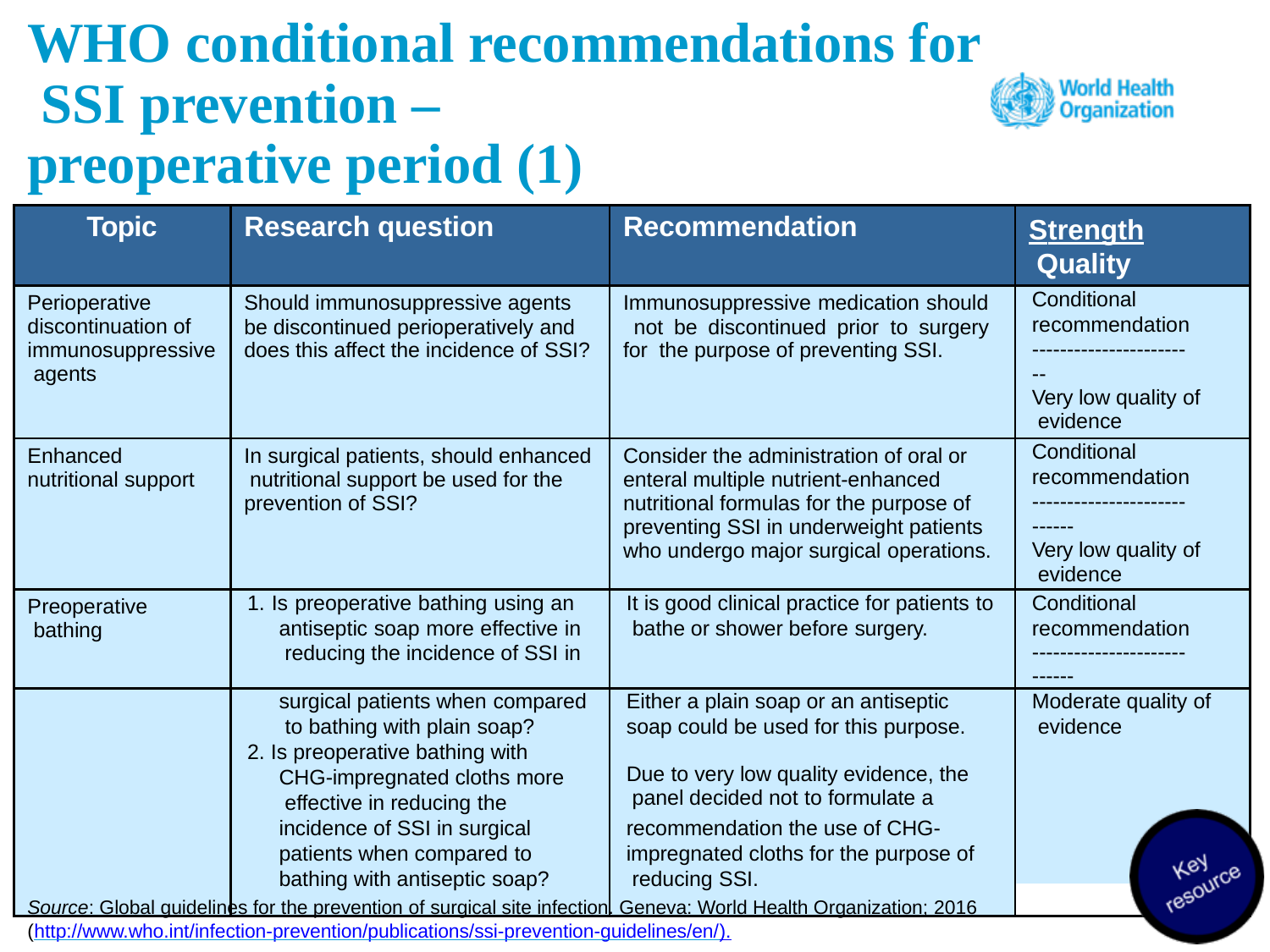

# WHO conditional recommendations for  SSI prevention –
preoperative period (1)
| Topic | Research question | Recommendation | Strength Quality |
| --- | --- | --- | --- |
| Perioperative discontinuation of immunosuppressive agents | Should immunosuppressive agents be discontinued perioperatively and does this affect the incidence of SSI? | Immunosuppressive medication should not be discontinued prior to surgery for the purpose of preventing SSI. | Conditional recommendation ------------------------ Very low quality of evidence |
| Enhanced nutritional support | In surgical patients, should enhanced nutritional support be used for the prevention of SSI? | Consider the administration of oral or enteral multiple nutrient-enhanced nutritional formulas for the purpose of preventing SSI in underweight patients who undergo major surgical operations. | Conditional recommendation ---------------------------- Very low quality of evidence |
| Preoperative bathing | 1. Is preoperative bathing using an antiseptic soap more effective in reducing the incidence of SSI in | It is good clinical practice for patients to bathe or shower before surgery. | Conditional recommendation ---------------------------- |
|  | surgical patients when compared to bathing with plain soap? 2. Is preoperative bathing with CHG-impregnated cloths more effective in reducing the | Either a plain soap or an antiseptic soap could be used for this purpose. Due to very low quality evidence, the panel decided not to formulate a | Moderate quality of evidence |
|  | incidence of SSI in surgical patients when compared to bathing with antiseptic soap? | recommendation the use of CHG- impregnated cloths for the purpose of reducing SSI. |  |

Source: Global guidelines for the prevention of surgical site infection. Geneva: World Health Organization; 2016  (http://www.who.int/infection-prevention/publications/ssi-prevention-guidelines/en/).